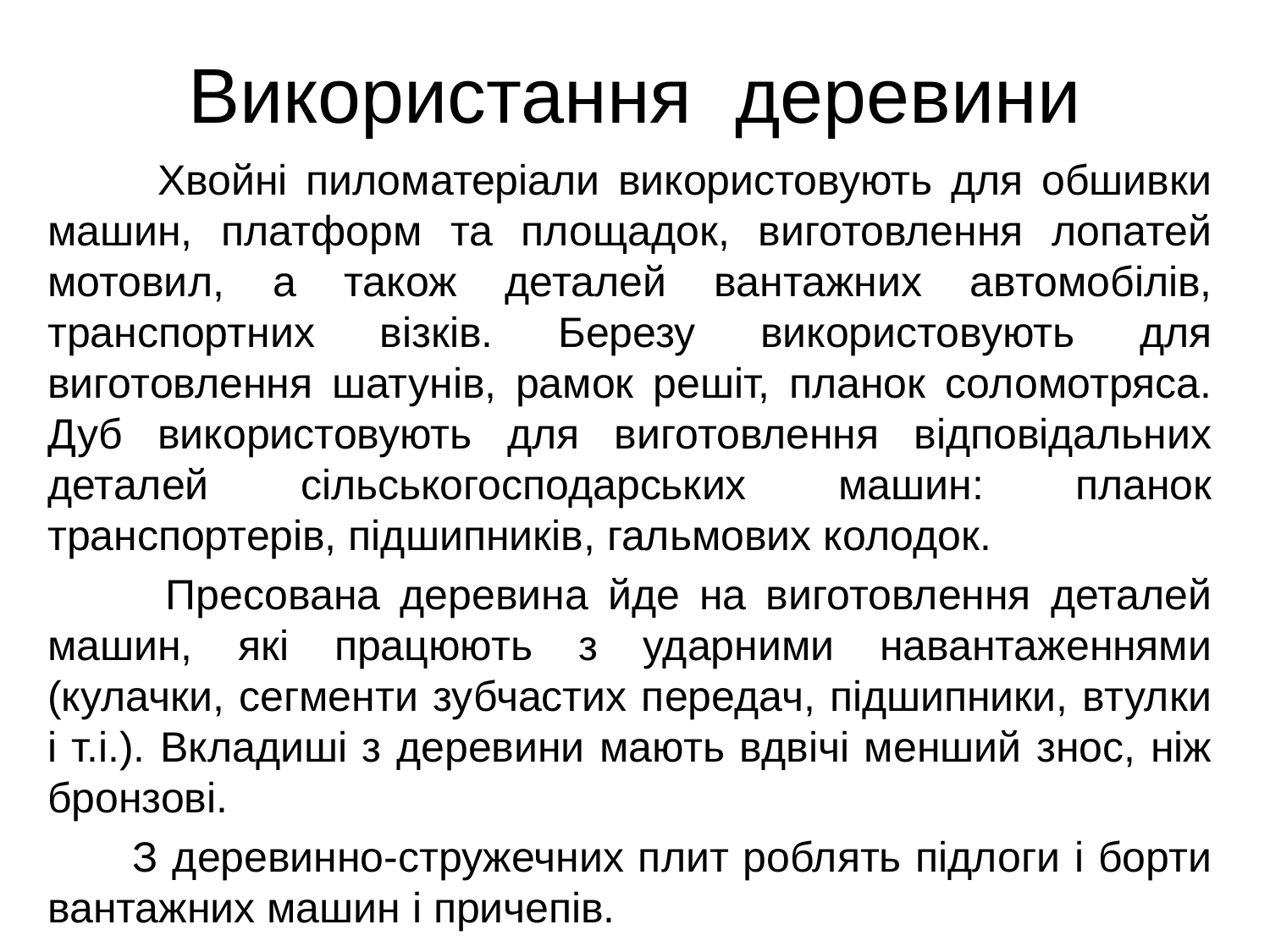

# Використання  деревини
      Хвойні пиломатеріали використовують для обшивки машин, платформ та площадок, виготовлення лопатей мотовил, а також деталей вантажних автомобілів, транспортних візків. Березу використовують для виготовлення шатунів, рамок решіт, планок соломотряса. Дуб використовують для виготовлення відповідальних деталей сільськогосподарських машин: планок транспортерів, підшипників, гальмових колодок.
      Пресована деревина йде на виготовлення деталей машин, які працюють з ударними навантаженнями (кулачки, сегменти зубчастих передач, підшипники, втулки і т.і.). Вкладиші з деревини мають вдвічі менший знос, ніж бронзові.
      З деревинно-стружечних плит роблять підлоги і борти вантажних машин і причепів.